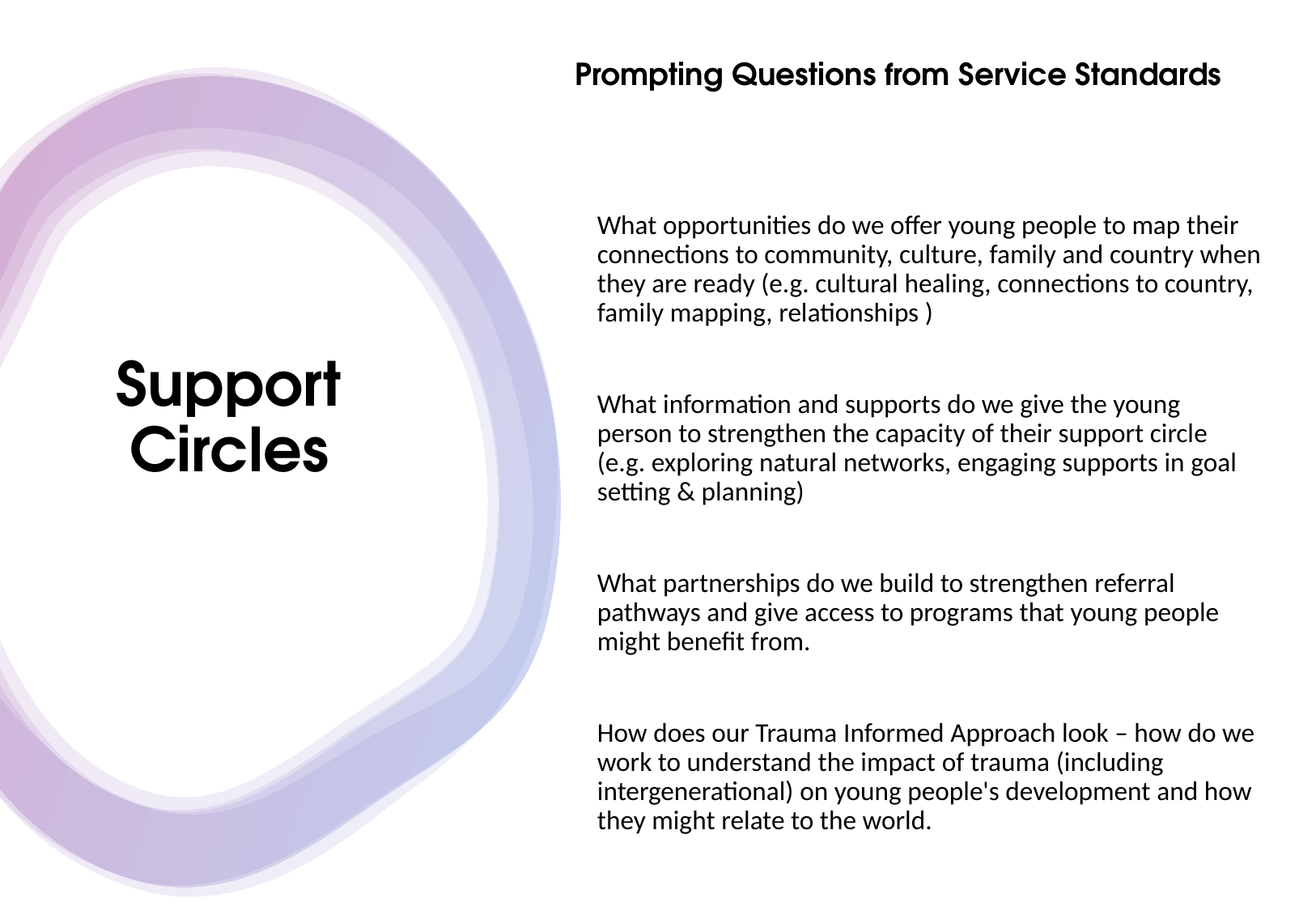

Prompting Questions from Service Standards

What opportunities do we offer young people to map their connections to community, culture, family and country when they are ready (e.g. cultural healing, connections to country, family mapping, relationships )

What information and supports do we give the young person to strengthen the capacity of their support circle (e.g. exploring natural networks, engaging supports in goal setting & planning)

What partnerships do we build to strengthen referral pathways and give access to programs that young people might benefit from.

How does our Trauma Informed Approach look – how do we work to understand the impact of trauma (including intergenerational) on young people's development and how they might relate to the world.

# Support Circles